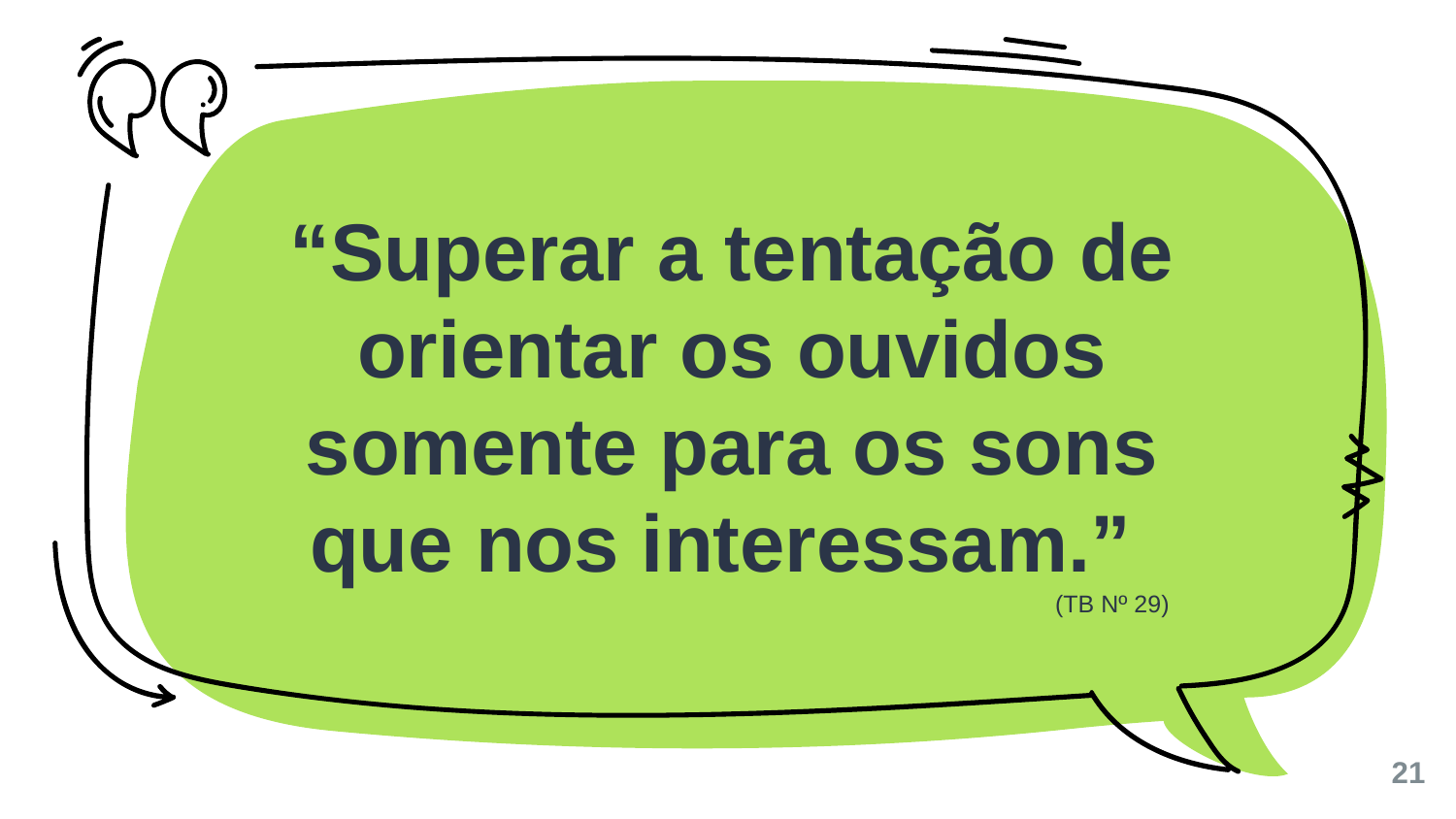

“Superar a tentação de orientar os ouvidos somente para os sons que nos interessam.”
(TB Nº 29)

21